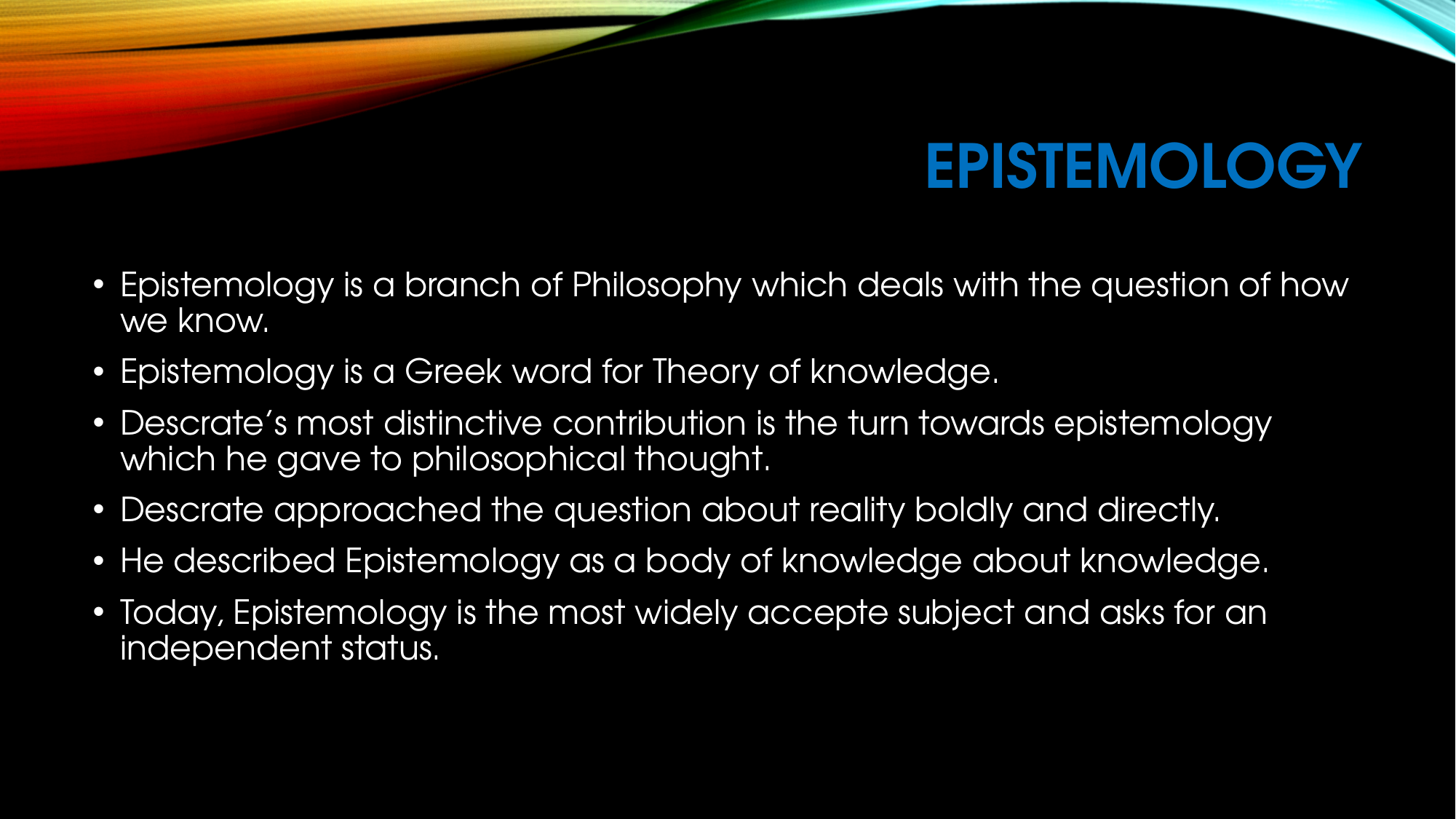

# EPISTEMOLOGY
Epistemology is a branch of Philosophy which deals with the question of how we know.
Epistemology is a Greek word for Theory of knowledge.
Descrate’s most distinctive contribution is the turn towards epistemology which he gave to philosophical thought.
Descrate approached the question about reality boldly and directly.
He described Epistemology as a body of knowledge about knowledge.
Today, Epistemology is the most widely accepte subject and asks for an independent status.